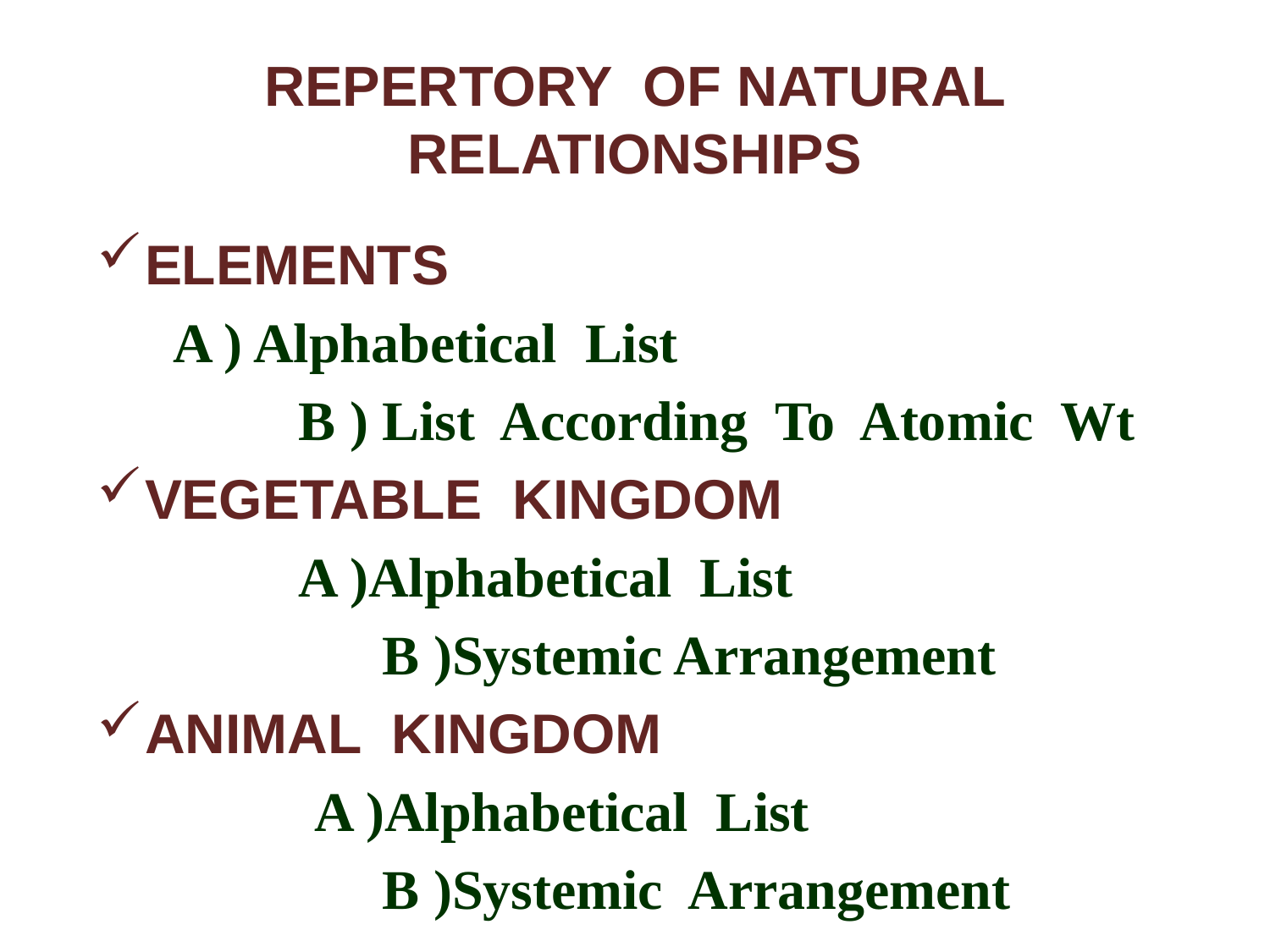

# REPERTORY  OF NATURAL RELATIONSHIPS
ELEMENTS
			  A ) Alphabetical  List
		           B ) List  According  To  Atomic  Wt
VEGETABLE  KINGDOM
		           A )Alphabetical  List
	                 B )Systemic Arrangement
ANIMAL  KINGDOM
		           A )Alphabetical  List
	                 B )Systemic  Arrangement